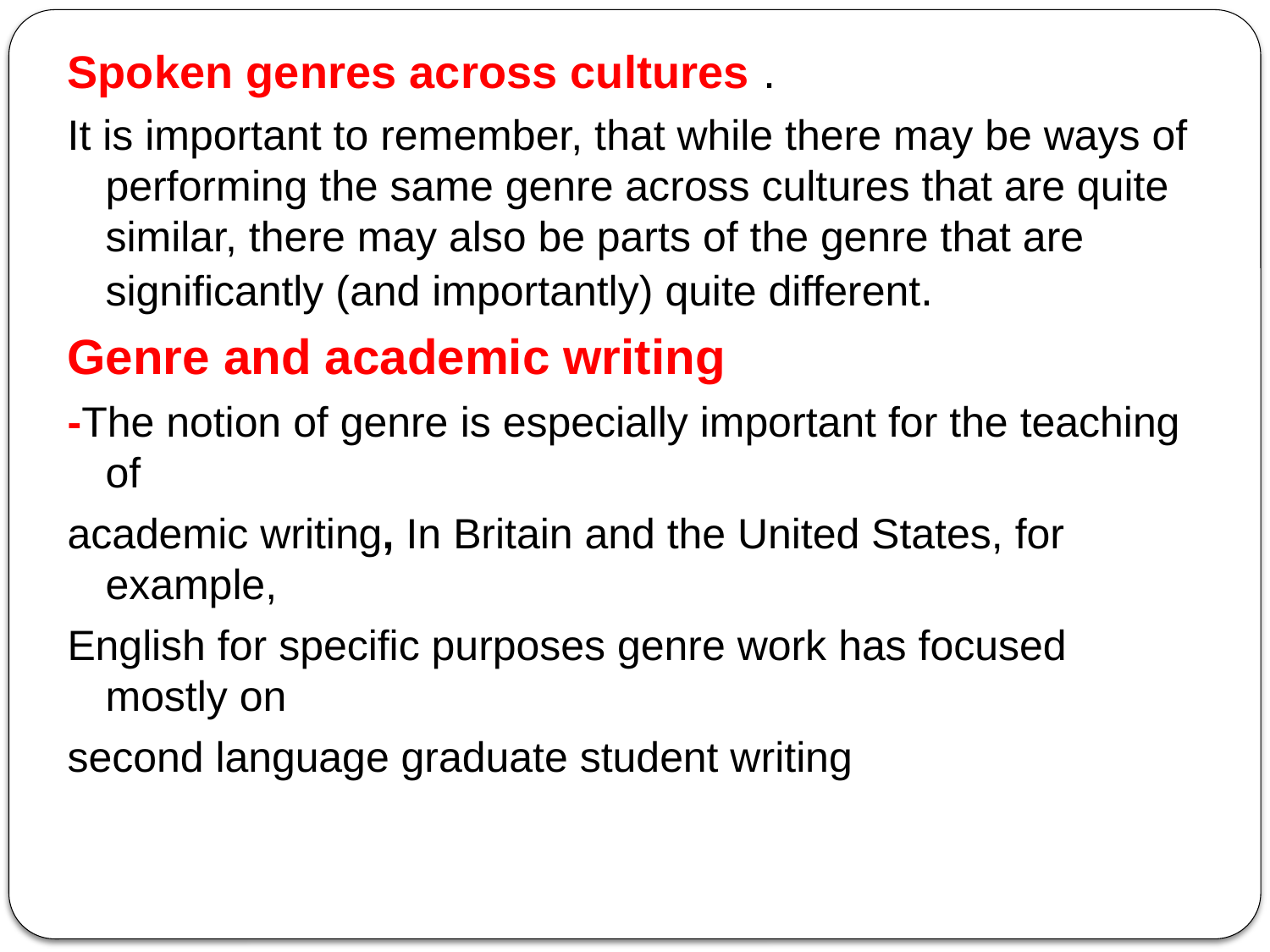

Spoken genres across cultures .
It is important to remember, that while there may be ways of performing the same genre across cultures that are quite similar, there may also be parts of the genre that are significantly (and importantly) quite different.
Genre and academic writing
-The notion of genre is especially important for the teaching of
academic writing, In Britain and the United States, for example,
English for specific purposes genre work has focused mostly on
second language graduate student writing